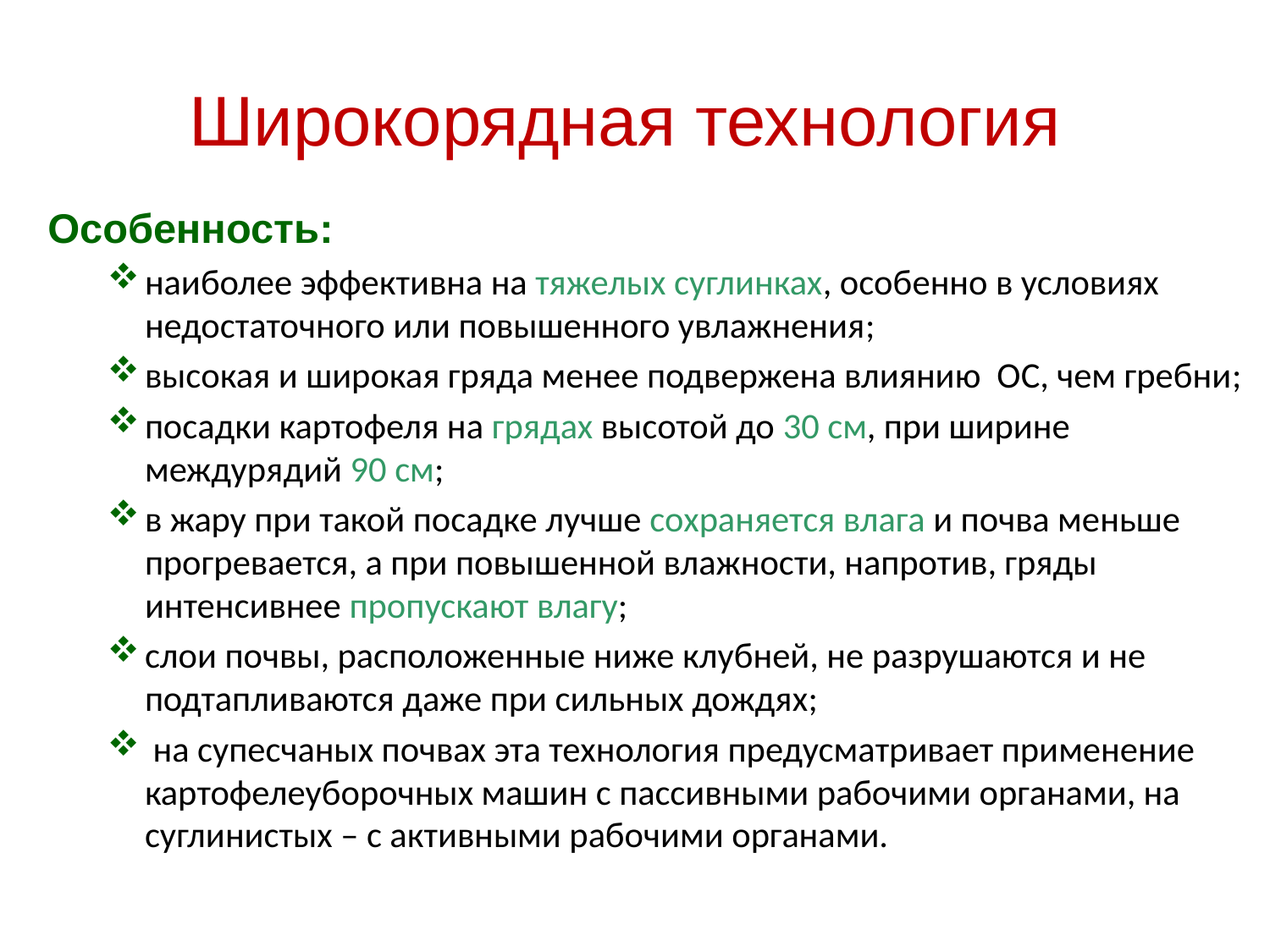

# Широкорядная технология
Особенность:
наиболее эффективна на тяжелых суглинках, особенно в условиях недостаточного или повышенного увлажнения;
высокая и широкая гряда менее подвержена влиянию  ОС, чем гребни;
посадки картофеля на грядах высотой до 30 см, при ширине междурядий 90 см;
в жару при такой посадке лучше сохраняется влага и почва меньше прогревается, а при повышенной влажности, напротив, гряды интенсивнее пропускают влагу;
слои почвы, расположенные ниже клубней, не разрушаются и не подтапливаются даже при сильных дождях;
 на супесчаных почвах эта технология предусматривает применение картофелеуборочных машин с пассивными рабочими органами, на суглинистых – с активными рабочими органами.